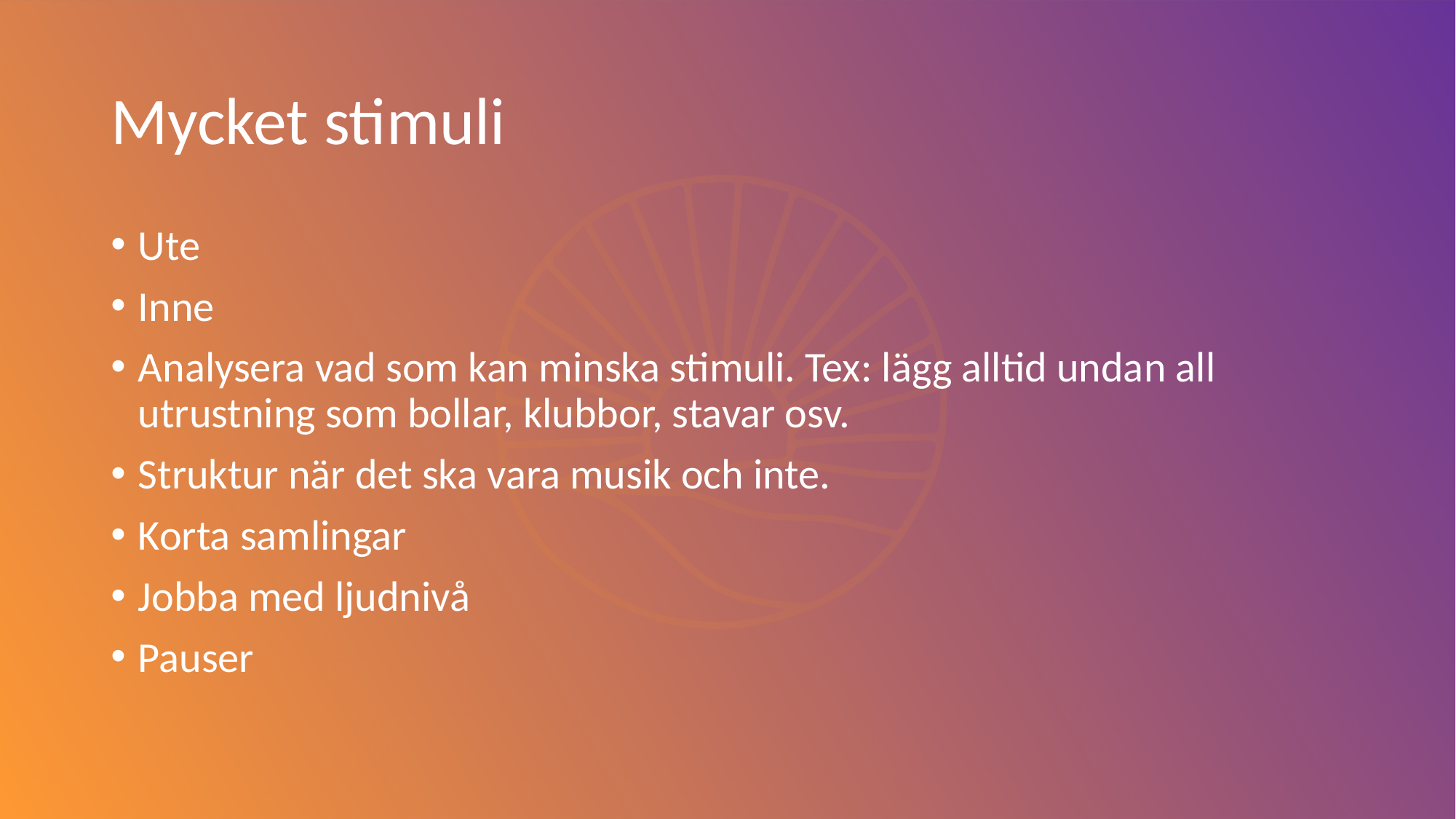

# Mycket stimuli
Ute
Inne
Analysera vad som kan minska stimuli. Tex: lägg alltid undan all utrustning som bollar, klubbor, stavar osv.
Struktur när det ska vara musik och inte.
Korta samlingar
Jobba med ljudnivå
Pauser